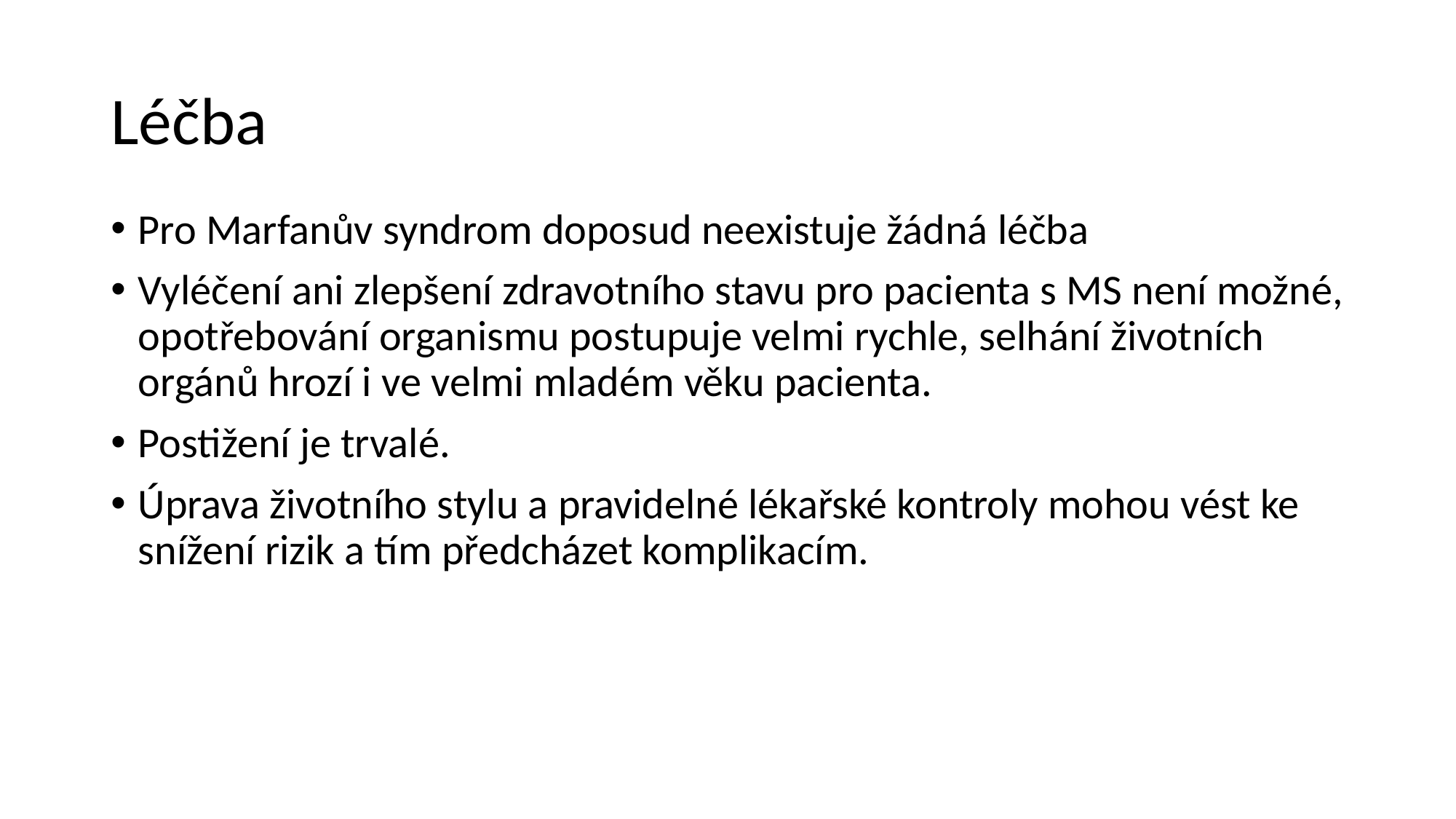

# Léčba
Pro Marfanův syndrom doposud neexistuje žádná léčba
Vyléčení ani zlepšení zdravotního stavu pro pacienta s MS není možné, opotřebování organismu postupuje velmi rychle, selhání životních orgánů hrozí i ve velmi mladém věku pacienta.
Postižení je trvalé.
Úprava životního stylu a pravidelné lékařské kontroly mohou vést ke snížení rizik a tím předcházet komplikacím.